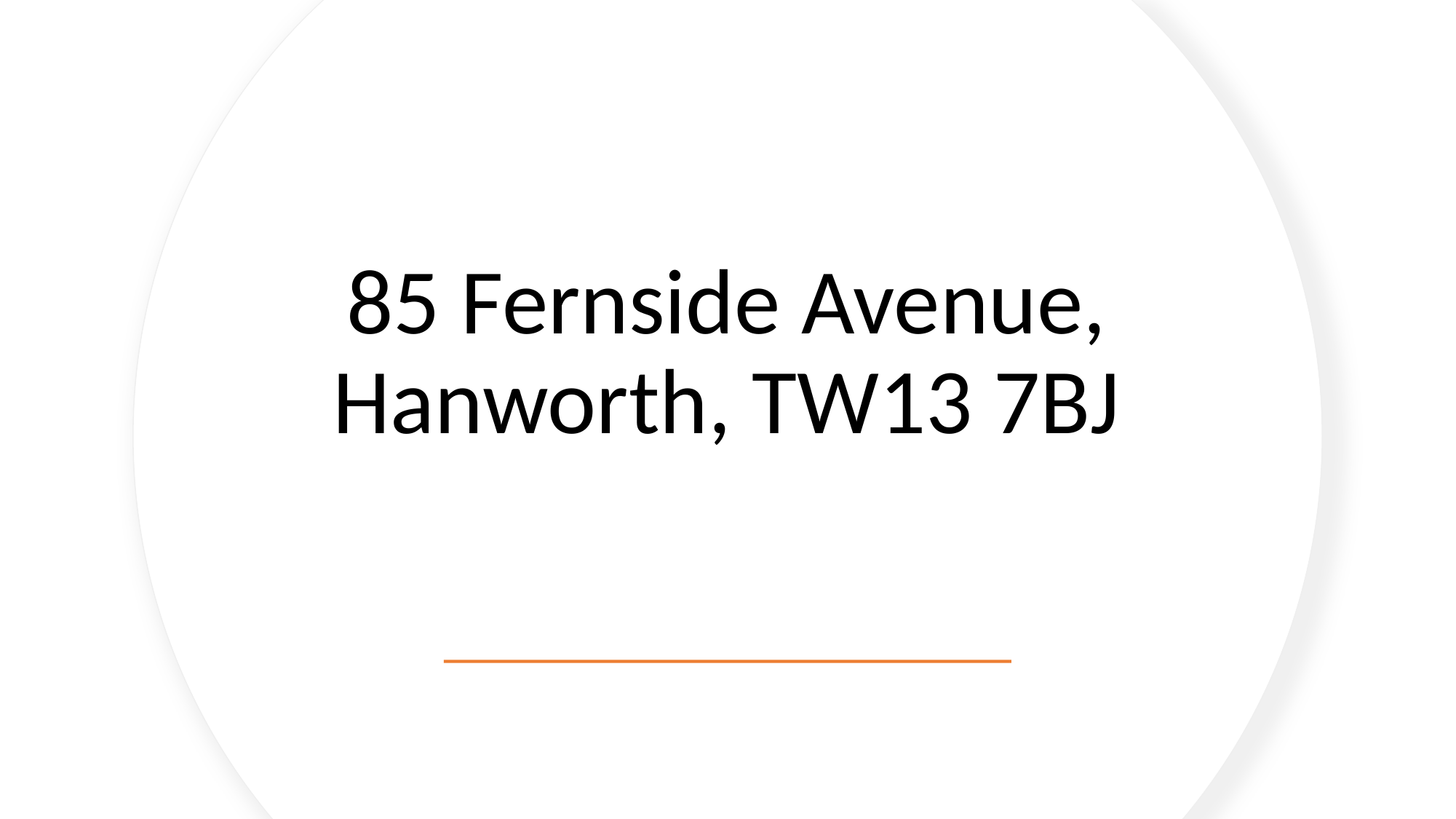

# 85 Fernside Avenue, Hanworth, TW13 7BJ